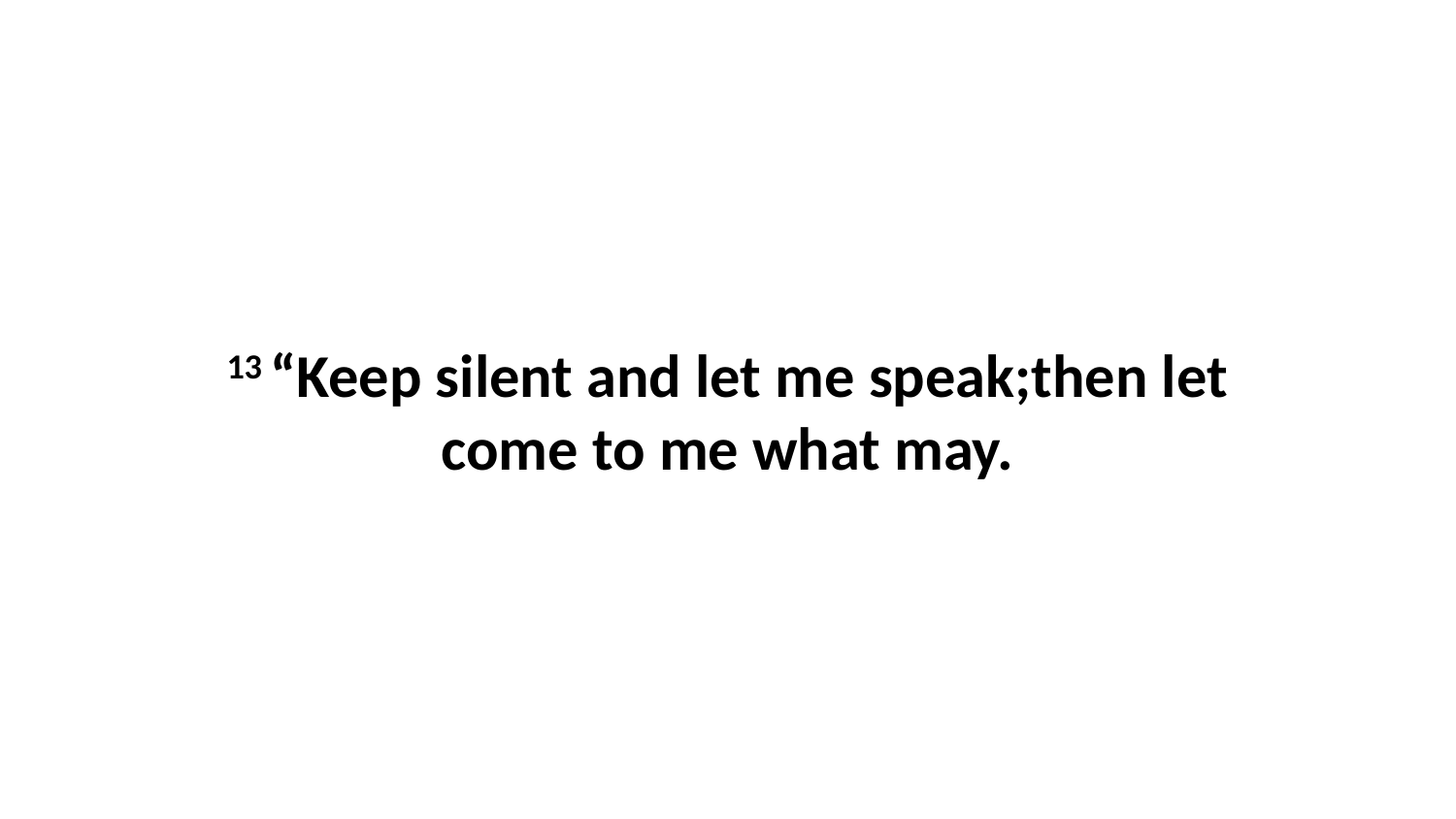

13 “Keep silent and let me speak;then let come to me what may.